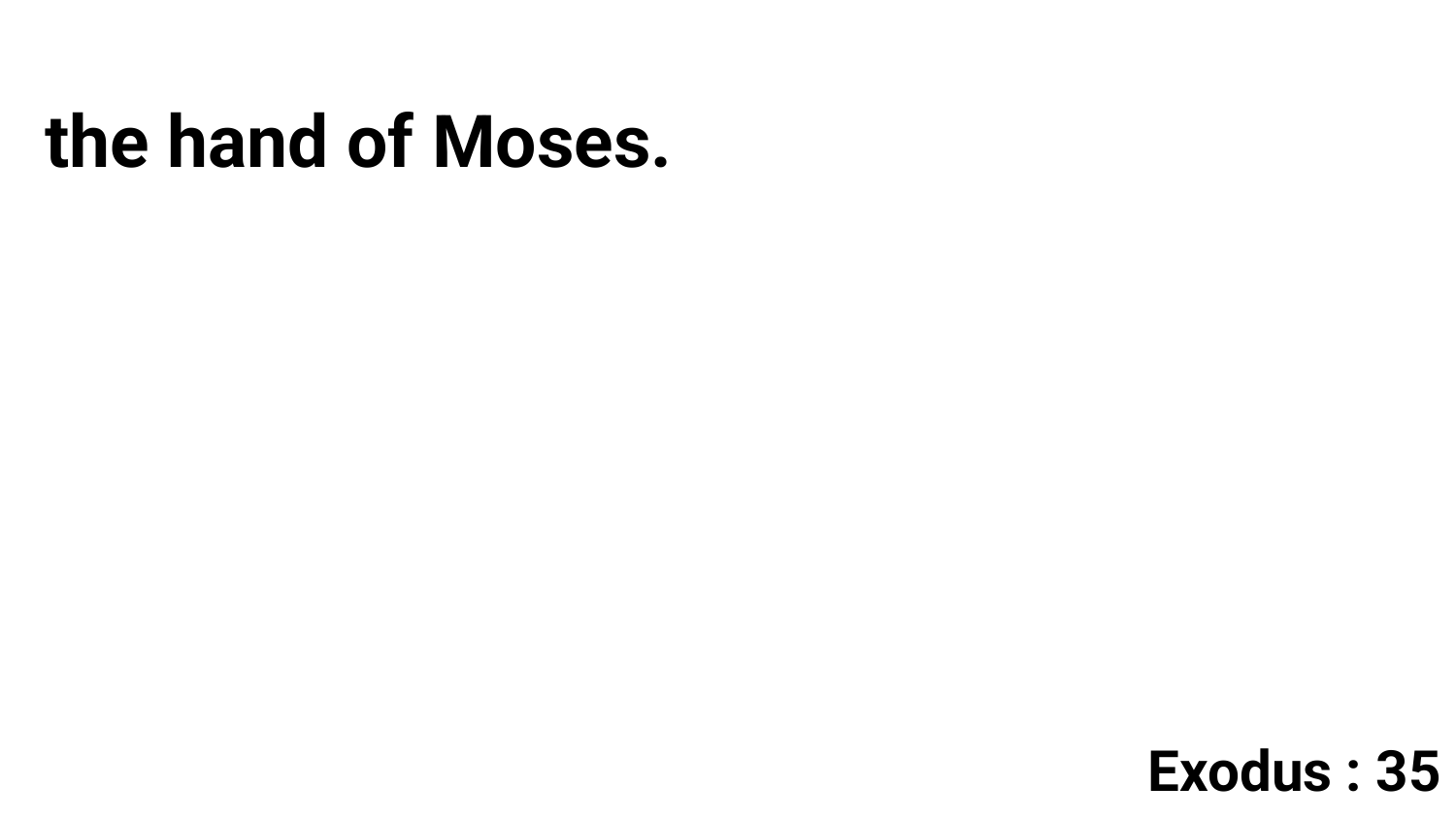

the hand of Moses.
Exodus : 35